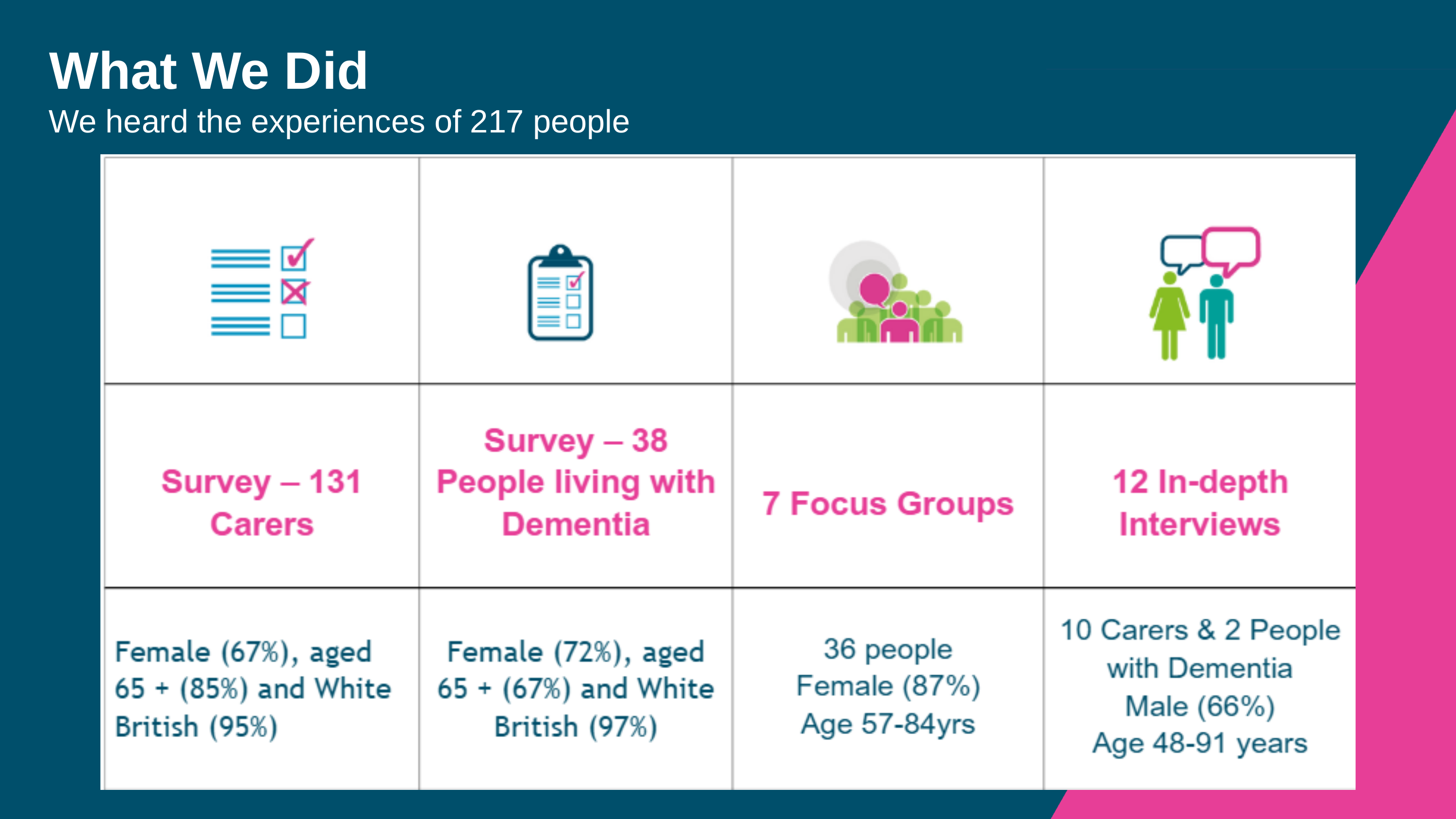

What We Did

We heard the experiences of 217 people